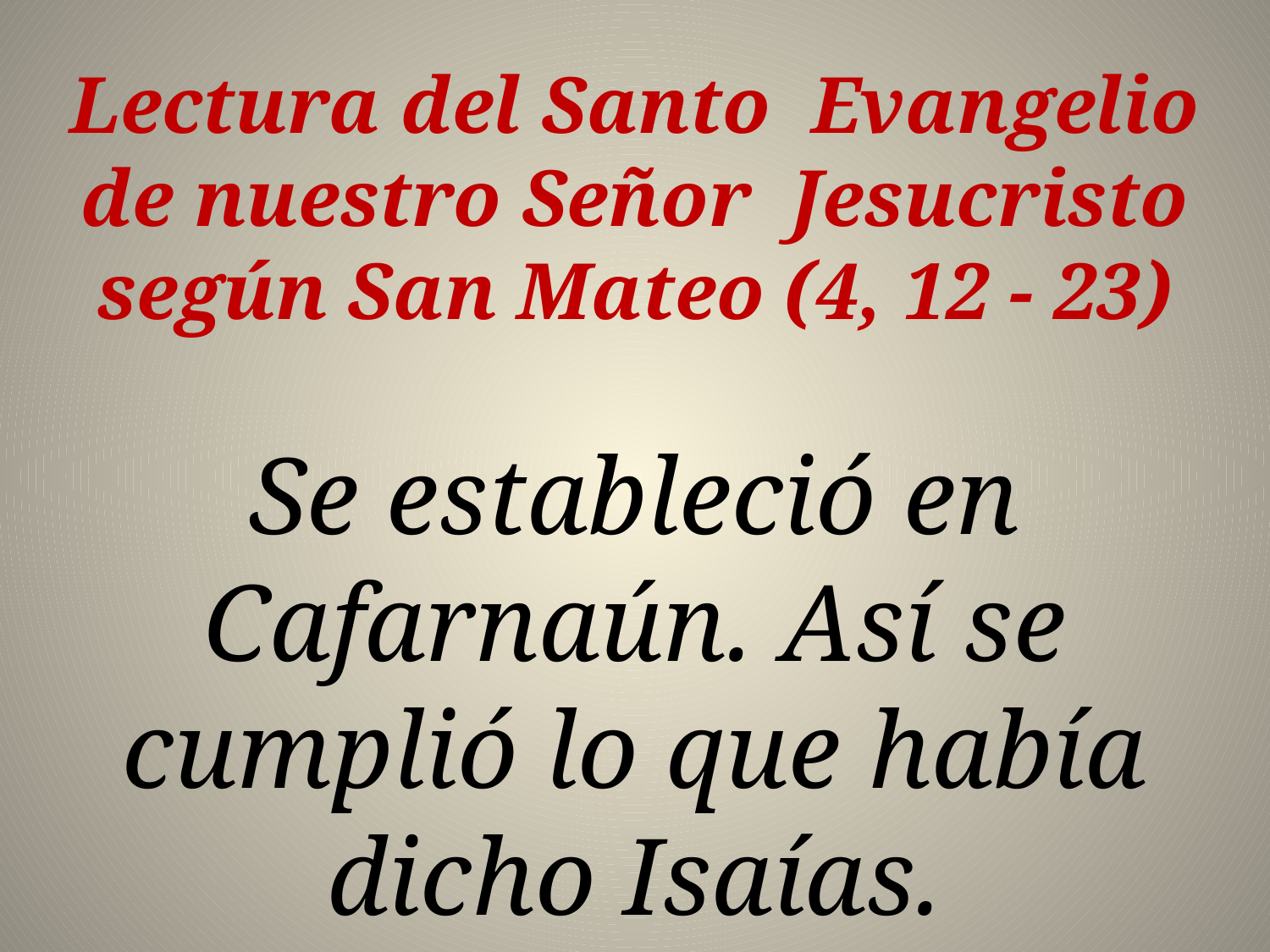

Lectura del Santo  Evangelio de nuestro Señor  Jesucristo según San Mateo (4, 12 - 23)

Se estableció en Cafarnaún. Así se cumplió lo que había dicho Isaías.